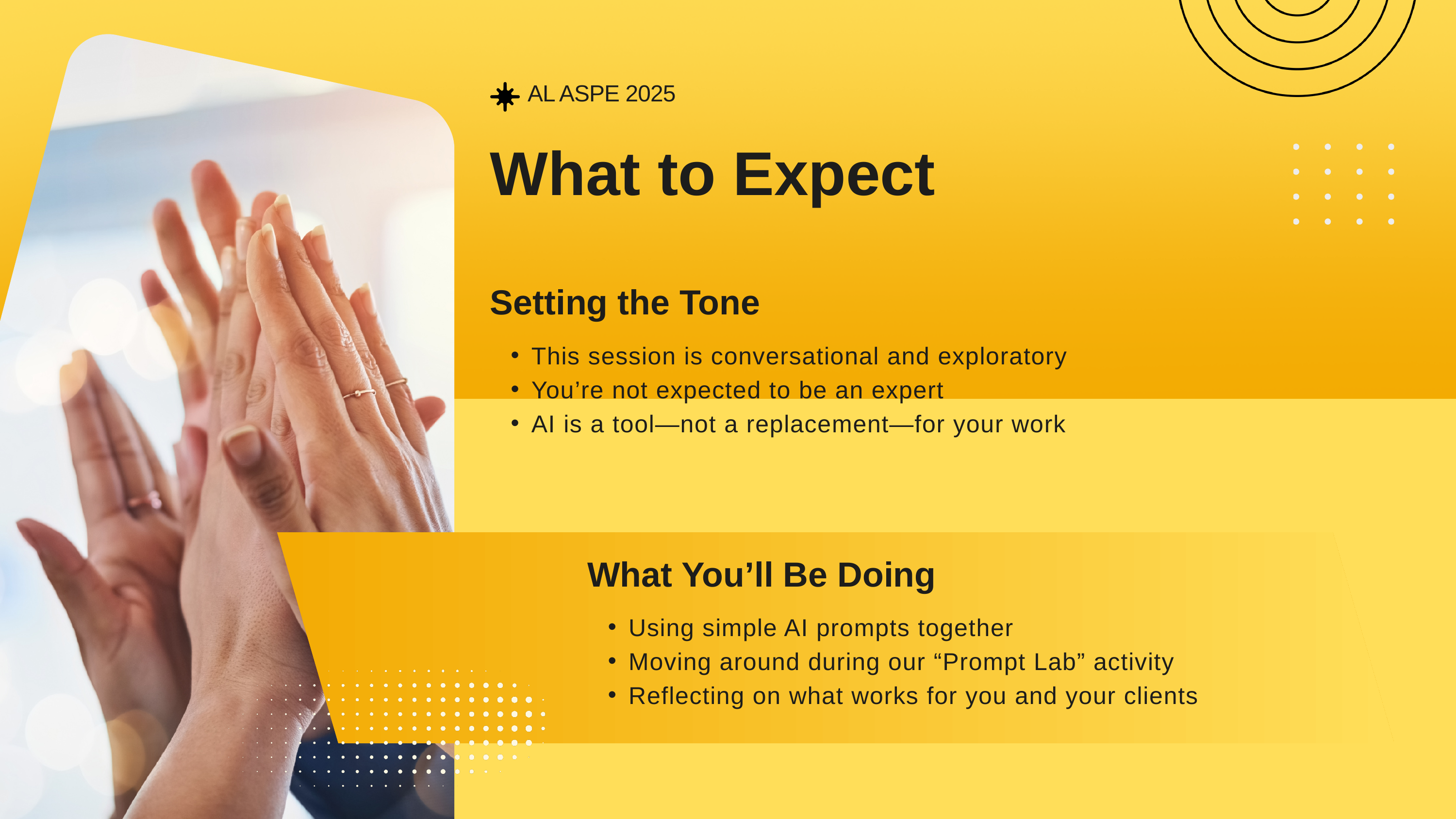

AL ASPE 2025

What to Expect

Setting the Tone
This session is conversational and exploratory
You’re not expected to be an expert
AI is a tool—not a replacement—for your work

What You’ll Be Doing
Using simple AI prompts together
Moving around during our “Prompt Lab” activity
Reflecting on what works for you and your clients